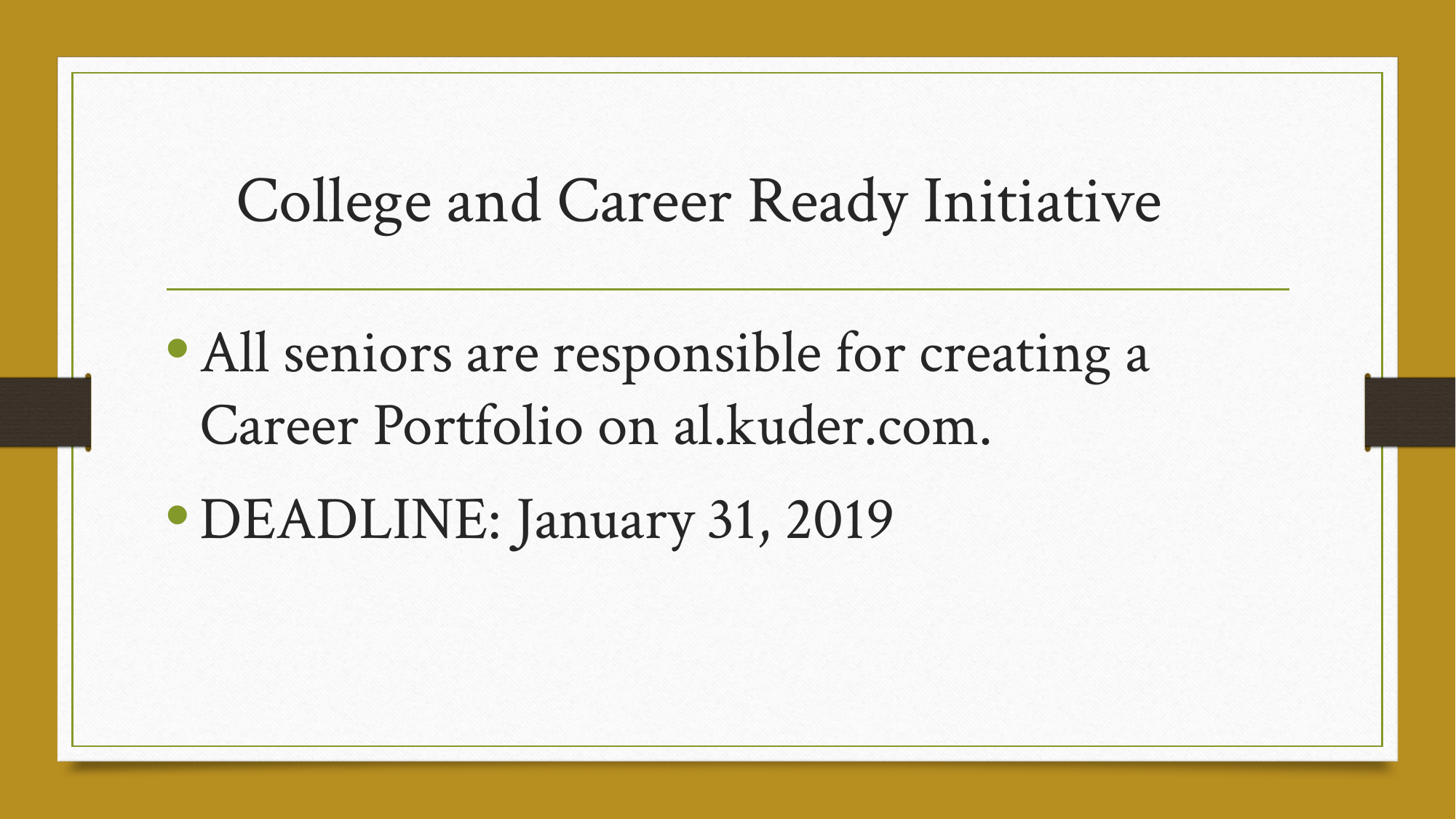

# College and Career Ready Initiative
All seniors are responsible for creating a Career Portfolio on al.kuder.com.
DEADLINE: January 31, 2019